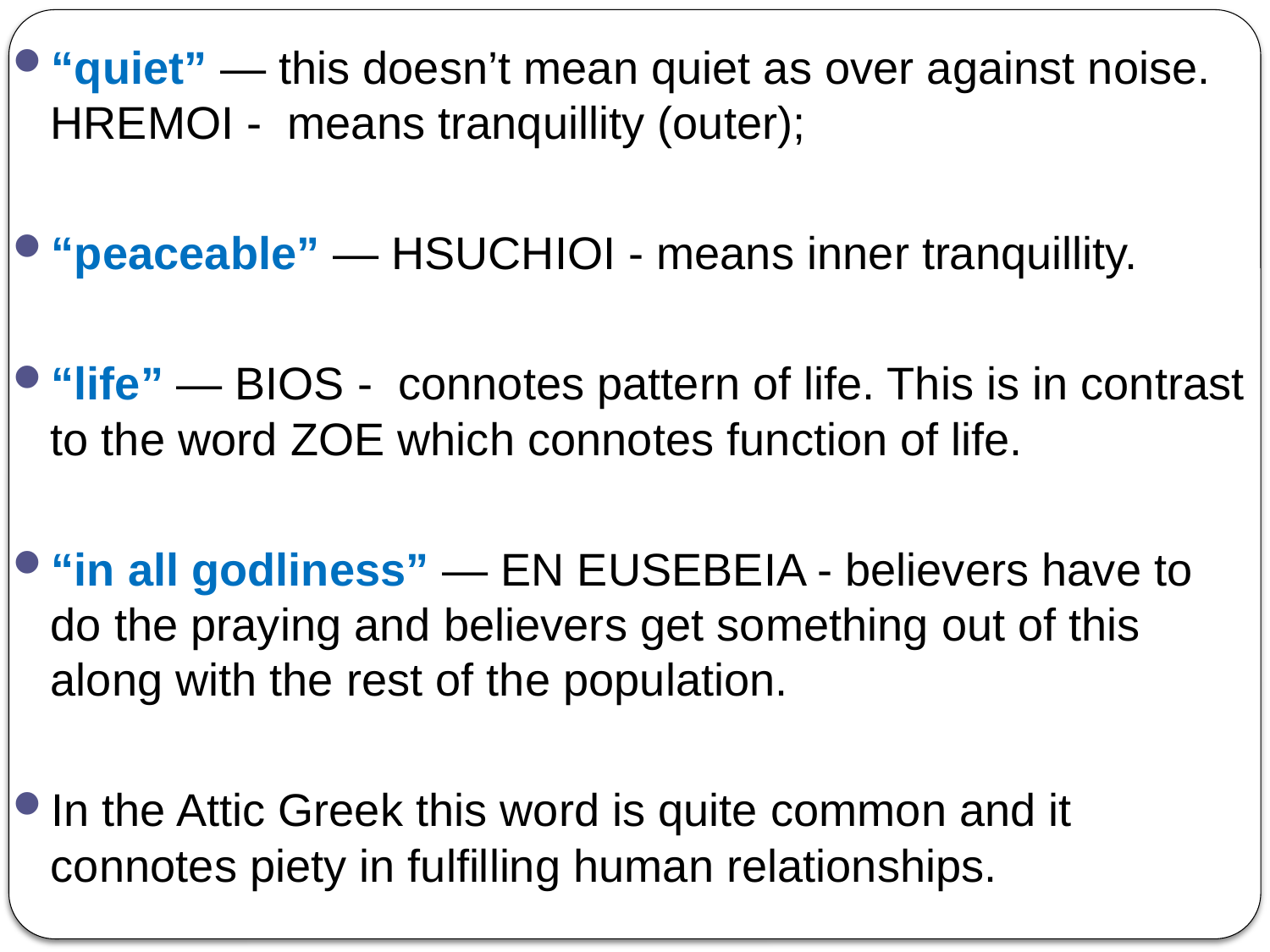

“quiet” — this doesn’t mean quiet as over against noise. HREMOI -  means tranquillity (outer);

“peaceable” — HSUCHIOI - means inner tranquillity.

“life” — BIOS -  connotes pattern of life. This is in contrast to the word ZOE which connotes function of life.

“in all godliness” — EN EUSEBEIA - believers have to do the praying and believers get something out of this along with the rest of the population.

In the Attic Greek this word is quite common and it connotes piety in fulfilling human relationships.